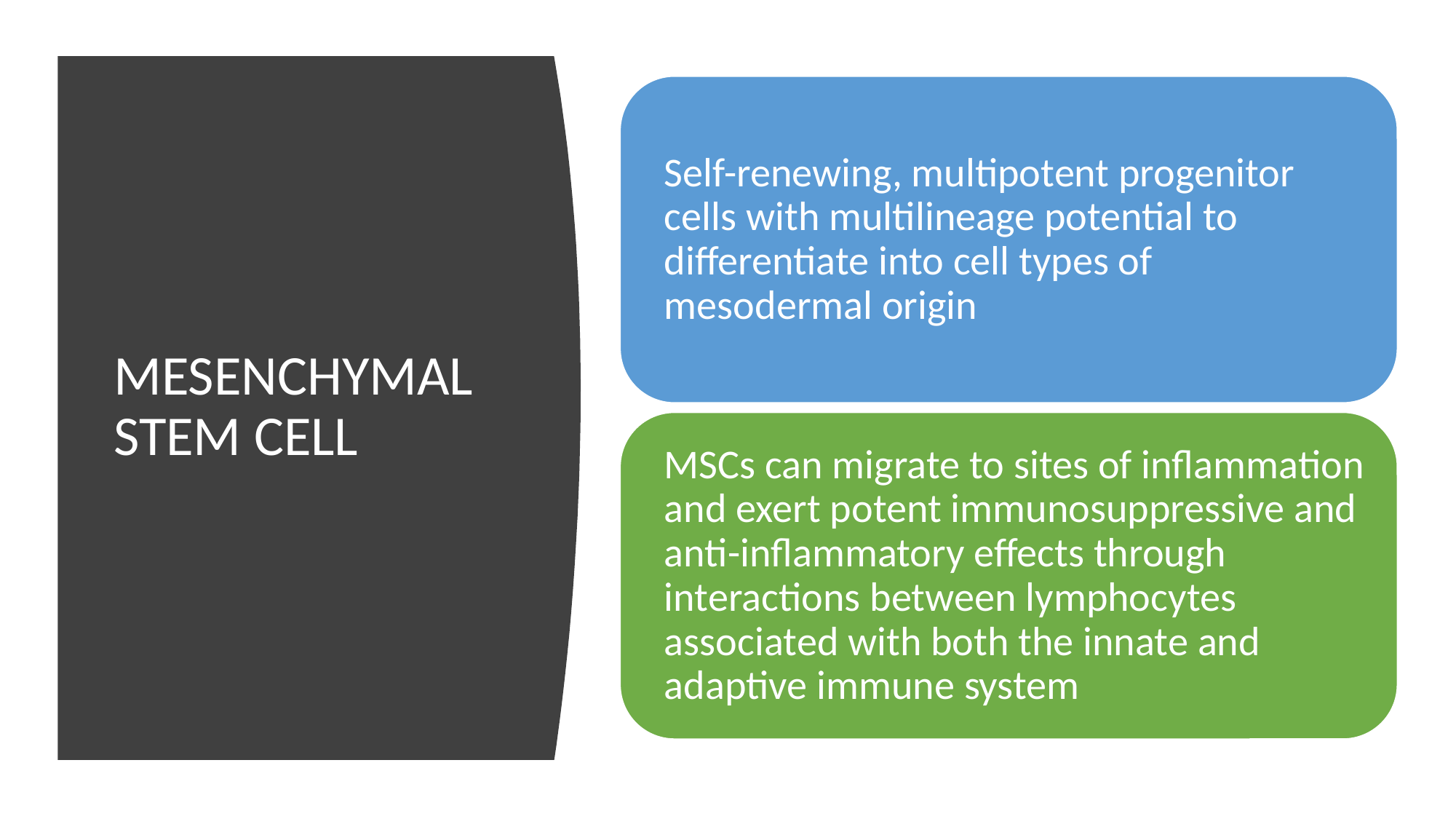

Self-renewing, multipotent progenitor cells with multilineage potential to differentiate into cell types of mesodermal origin
MSCs can migrate to sites of inflammation and exert potent immunosuppressive and anti-inflammatory effects through interactions between lymphocytes associated with both the innate and adaptive immune system

# MESENCHYMAL STEM CELL